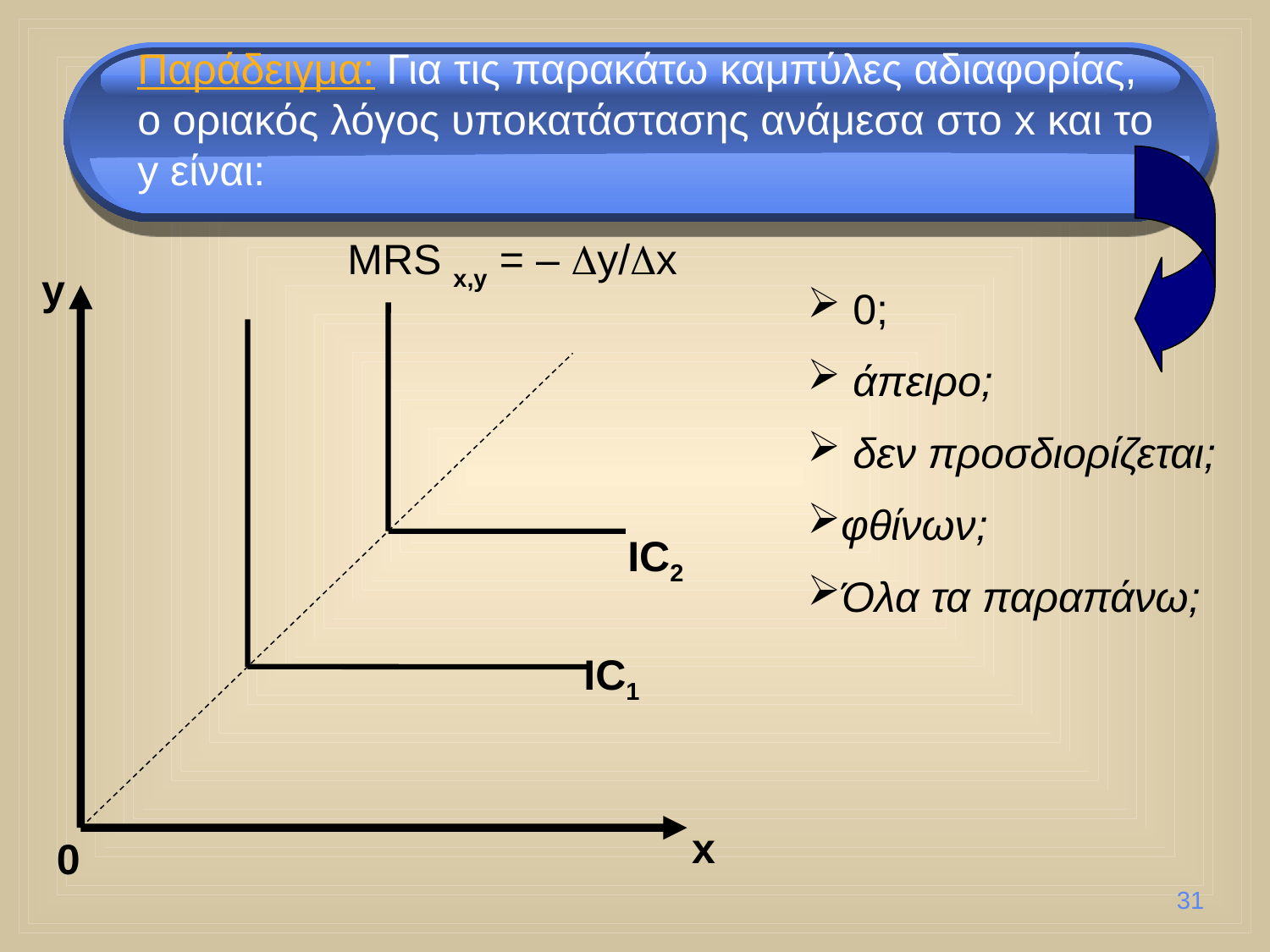

Παράδειγμα: Για τις παρακάτω καμπύλες αδιαφορίας,
ο οριακός λόγος υποκατάστασης ανάμεσα στο x και το y είναι:

MRS x,y = – Δy/Δx
y

IC2

IC1

x

0

 0;
 άπειρο;
 δεν προσδιορίζεται;
φθίνων;
Όλα τα παραπάνω;
31